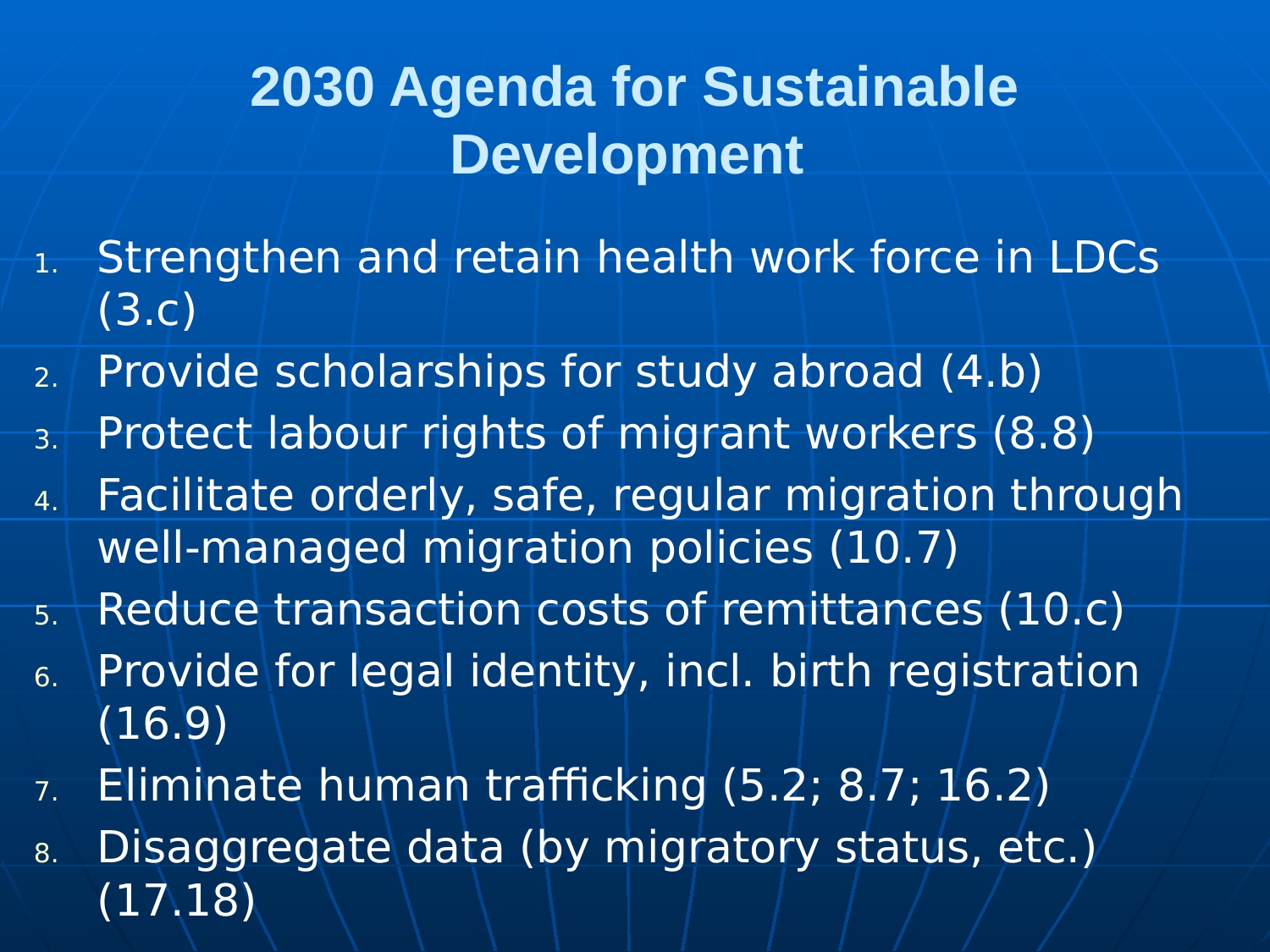

# 2030 Agenda for Sustainable Development
Strengthen and retain health work force in LDCs (3.c)
Provide scholarships for study abroad (4.b)
Protect labour rights of migrant workers (8.8)
Facilitate orderly, safe, regular migration through well-managed migration policies (10.7)
Reduce transaction costs of remittances (10.c)
Provide for legal identity, incl. birth registration (16.9)
Eliminate human trafficking (5.2; 8.7; 16.2)
Disaggregate data (by migratory status, etc.) (17.18)